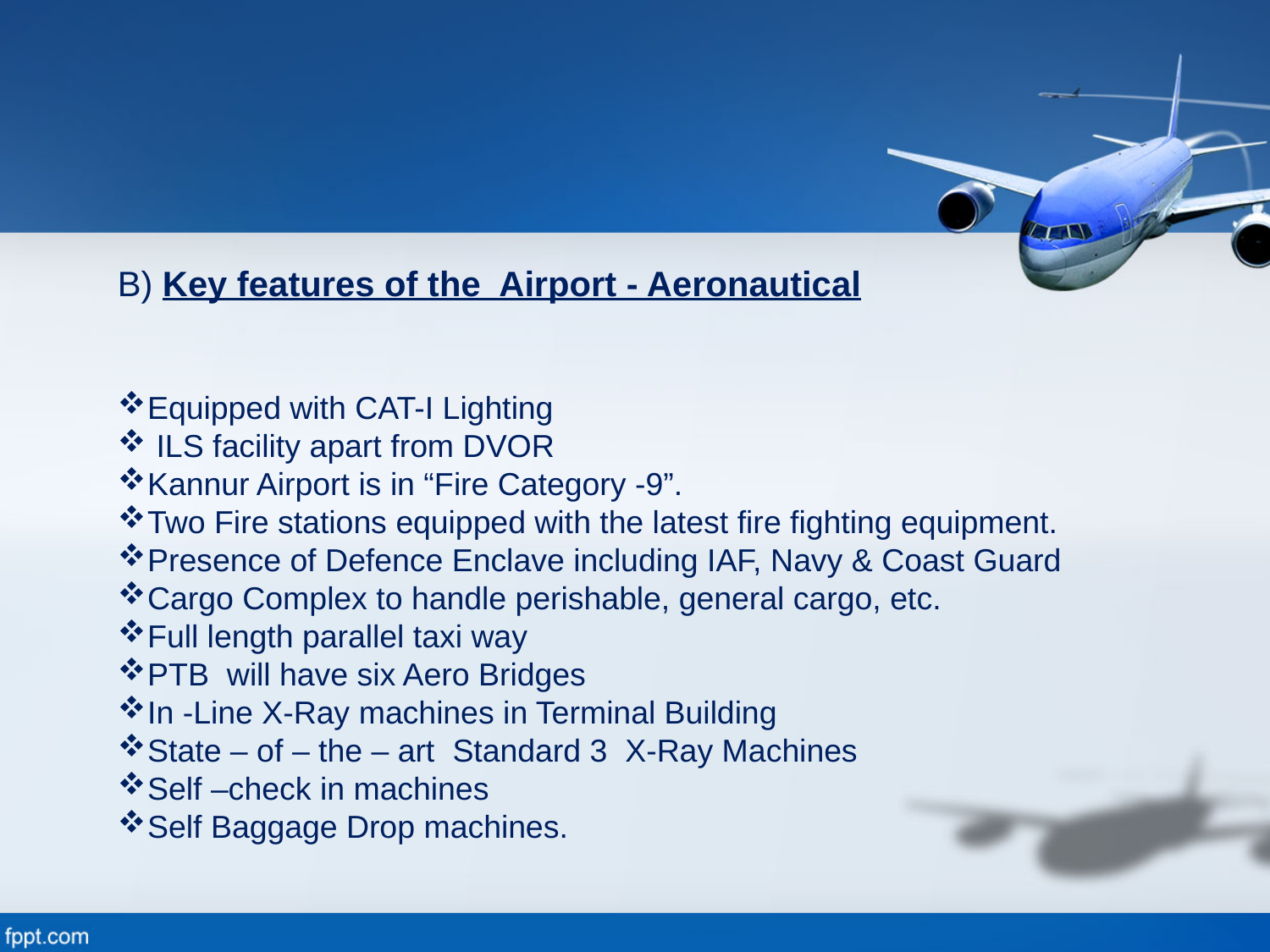

#

B) Key features of the  Airport - Aeronautical

Equipped with CAT-I Lighting
 ILS facility apart from DVOR
Kannur Airport is in “Fire Category -9”.
Two Fire stations equipped with the latest fire fighting equipment.
Presence of Defence Enclave including IAF, Navy & Coast Guard
Cargo Complex to handle perishable, general cargo, etc.
Full length parallel taxi way
PTB  will have six Aero Bridges
In -Line X-Ray machines in Terminal Building
State – of – the – art  Standard 3  X-Ray Machines
Self –check in machines
Self Baggage Drop machines.